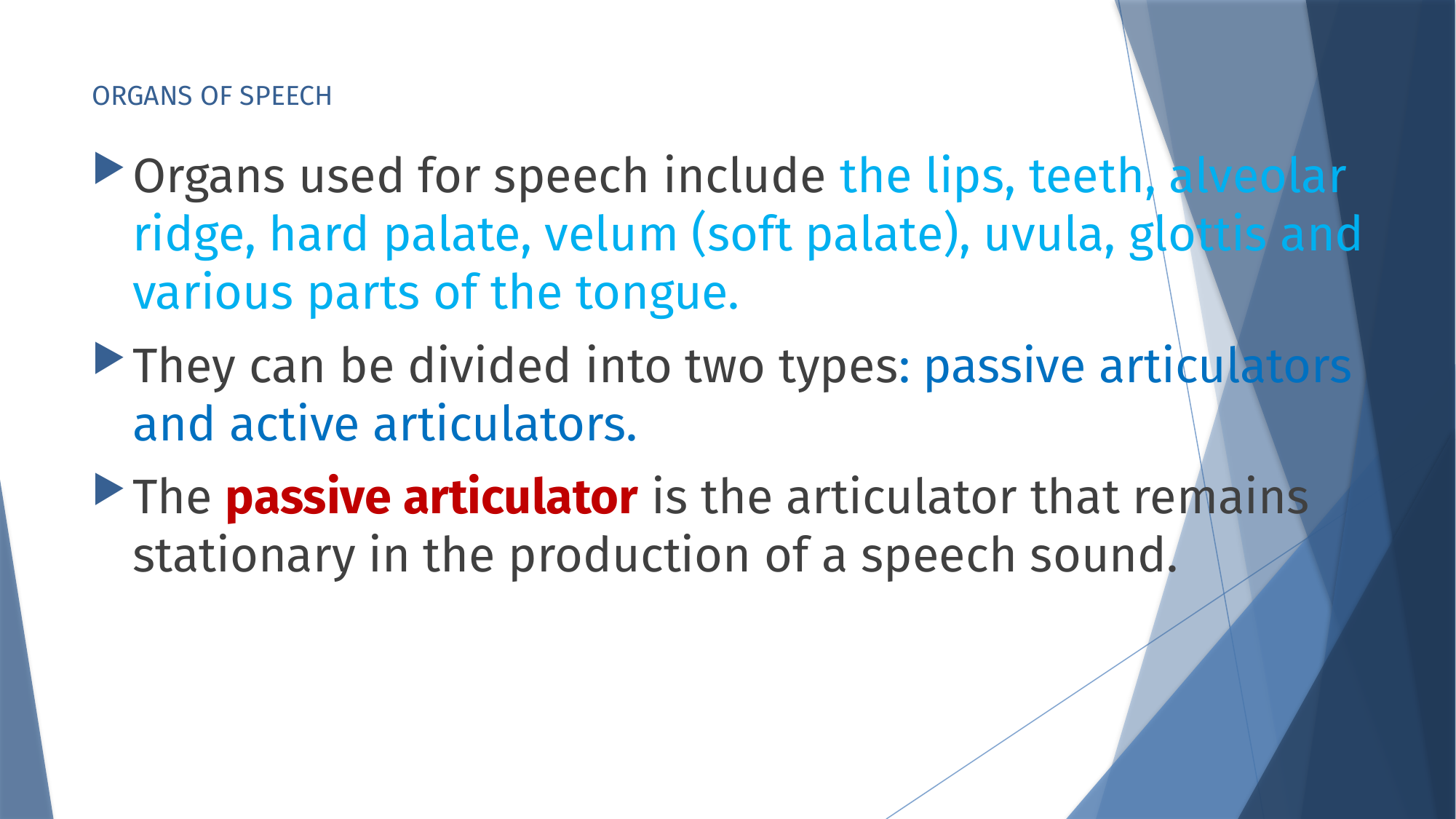

# ORGANS OF SPEECH
Organs used for speech include the lips, teeth, alveolar ridge, hard palate, velum (soft palate), uvula, glottis and various parts of the tongue.
They can be divided into two types: passive articulators and active articulators.
The passive articulator is the articulator that remains stationary in the production of a speech sound.